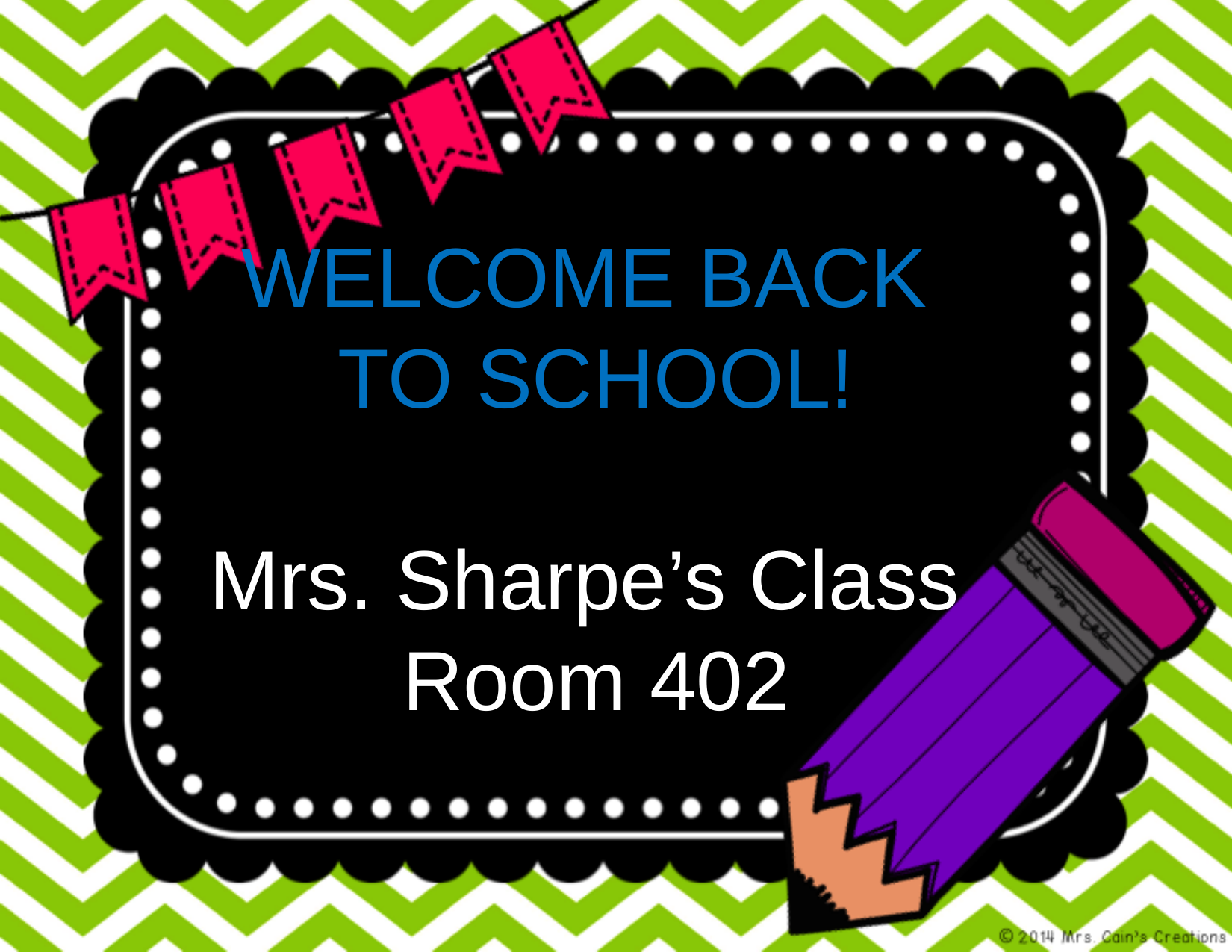

WELCOME BACK
TO SCHOOL!

Mrs. Sharpe’s Class
Room 402